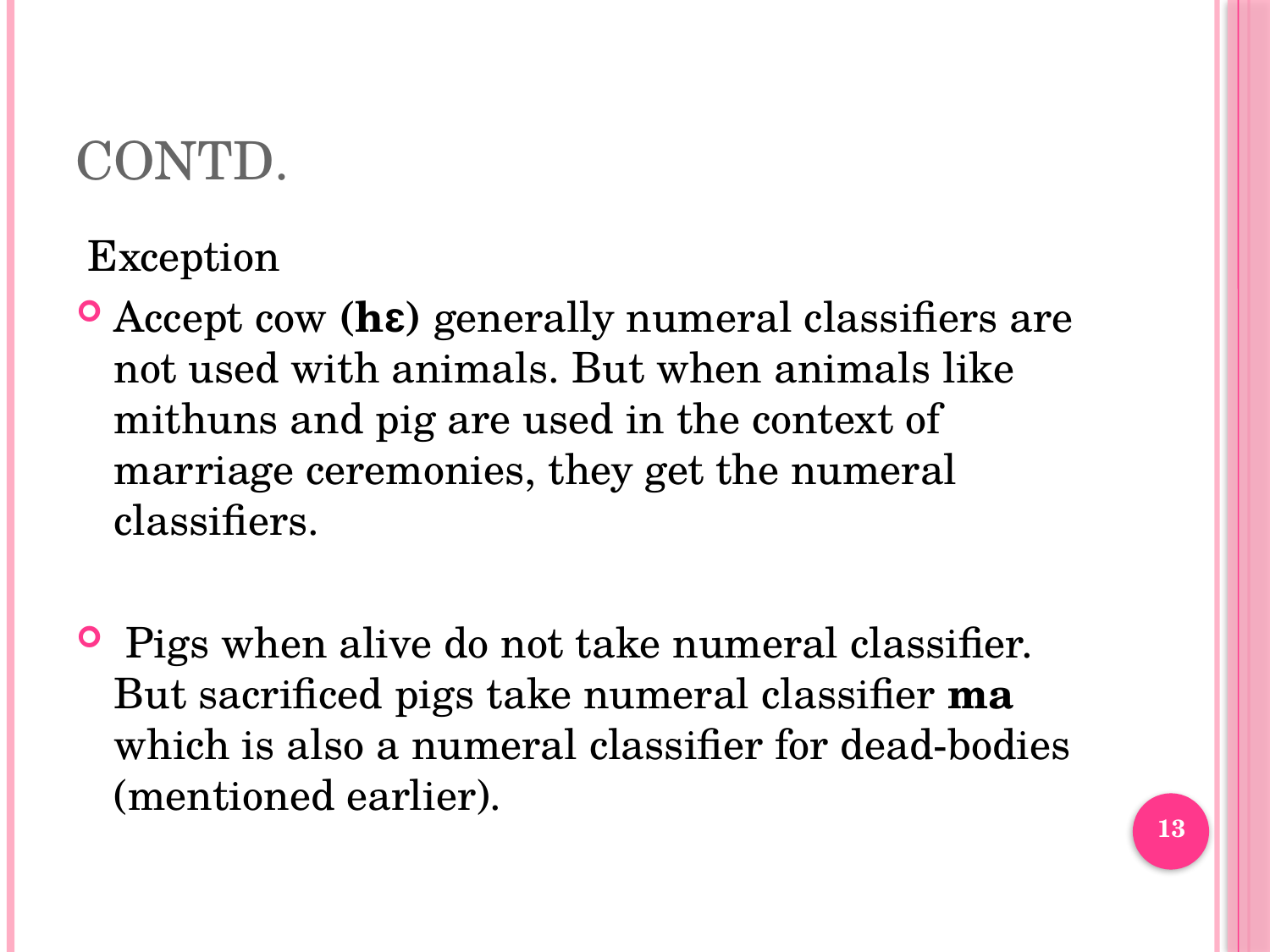

# Contd.
 Exception
Accept cow (hɛ) generally numeral classifiers are not used with animals. But when animals like mithuns and pig are used in the context of marriage ceremonies, they get the numeral classifiers.

 Pigs when alive do not take numeral classifier. But sacrificed pigs take numeral classifier ma which is also a numeral classifier for dead-bodies (mentioned earlier).
13